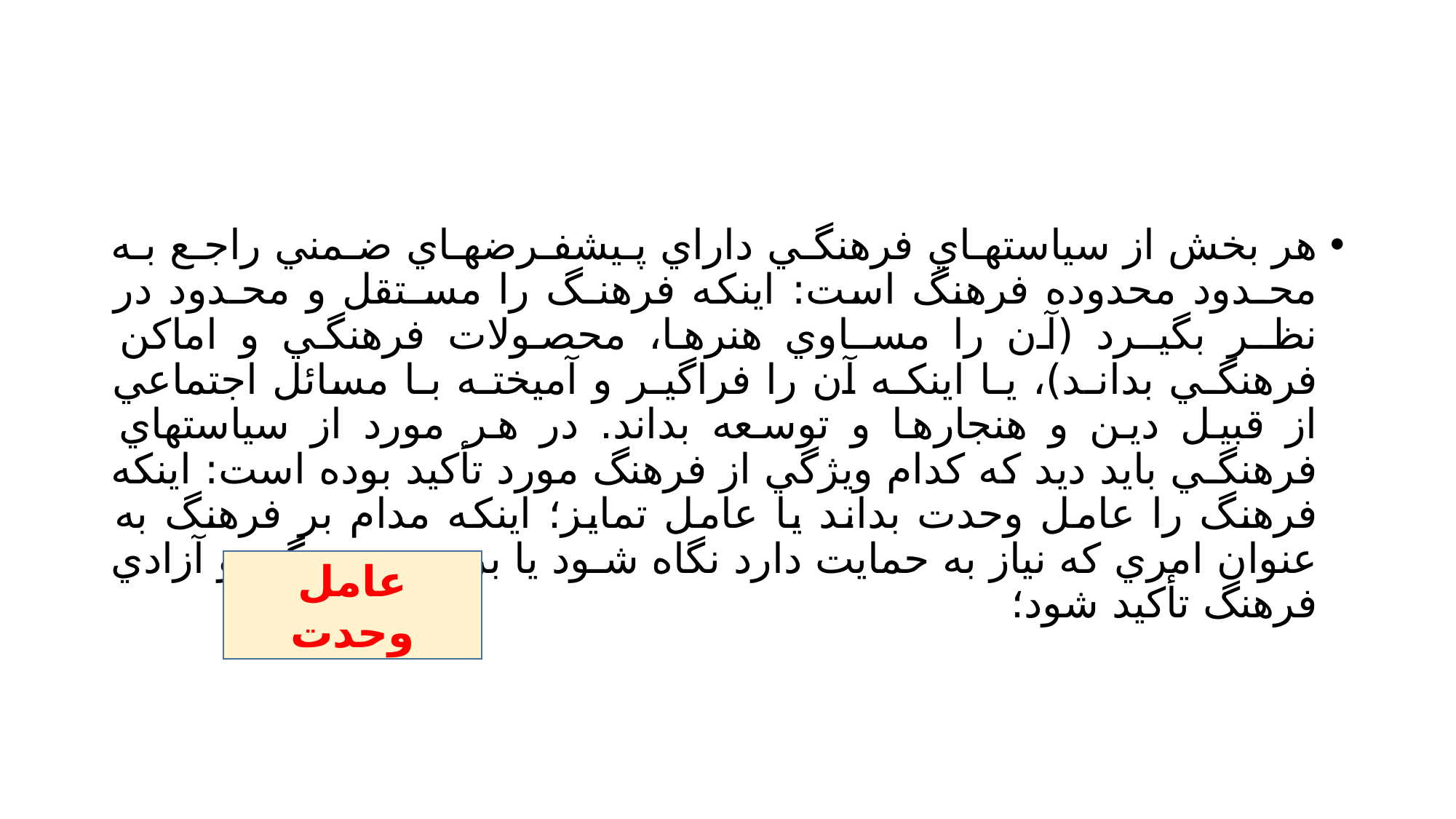

#
هر بخش از سياستهـاي فرهنگـي داراي پـيشفـرضهـاي ضـمني راجـع بـه محـدود محدوده فرهنگ است: اينكه فرهنـگ را مسـتقل و محـدود در نظـر بگيـرد (آن را مسـاوي هنرها، محصولات فرهنگي و اماكن فرهنگـي بدانـد)، يـا اينكـه آن را فراگيـر و آميختـه بـا مسائل اجتماعي از قبيل دين و هنجارها و توسعه بداند. در هر مورد از سياستهاي فرهنگـي بايد ديد كه كدام ويژگي از فرهنگ مورد تأكيد بوده است: اينكه فرهنگ را عامل وحدت بداند يا عامل تمايز؛ اينكه مدام بر فرهنگ به عنوان امري كه نياز به حمايت دارد نگاه شـود يا بر خودبسندگي و آزادي فرهنگ تأكيد شود؛

عامل وحدت